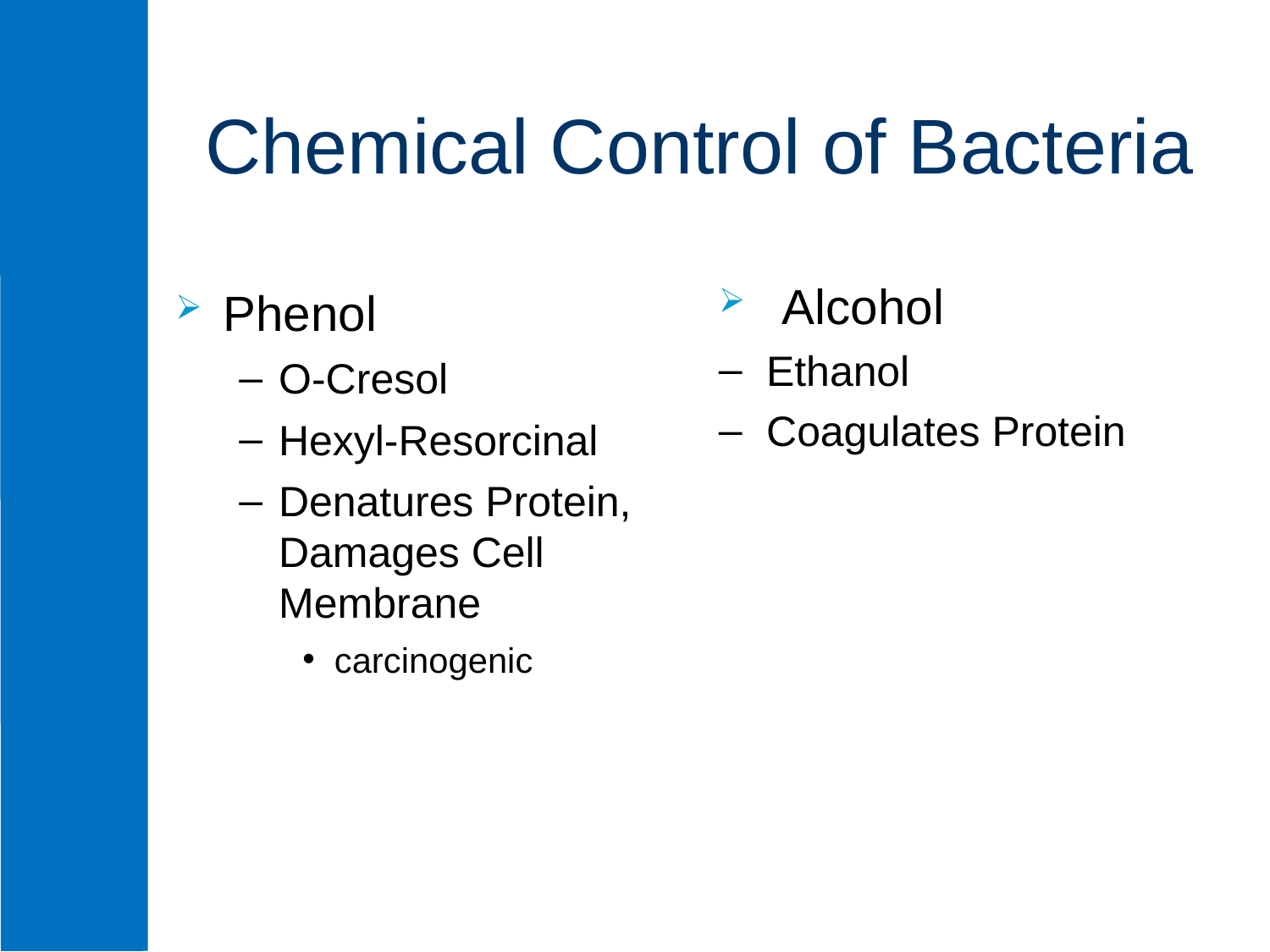

# Chemical Control of Bacteria
Phenol
O-Cresol
Hexyl-Resorcinal
Denatures Protein, Damages Cell Membrane
carcinogenic
Alcohol
Ethanol
Coagulates Protein